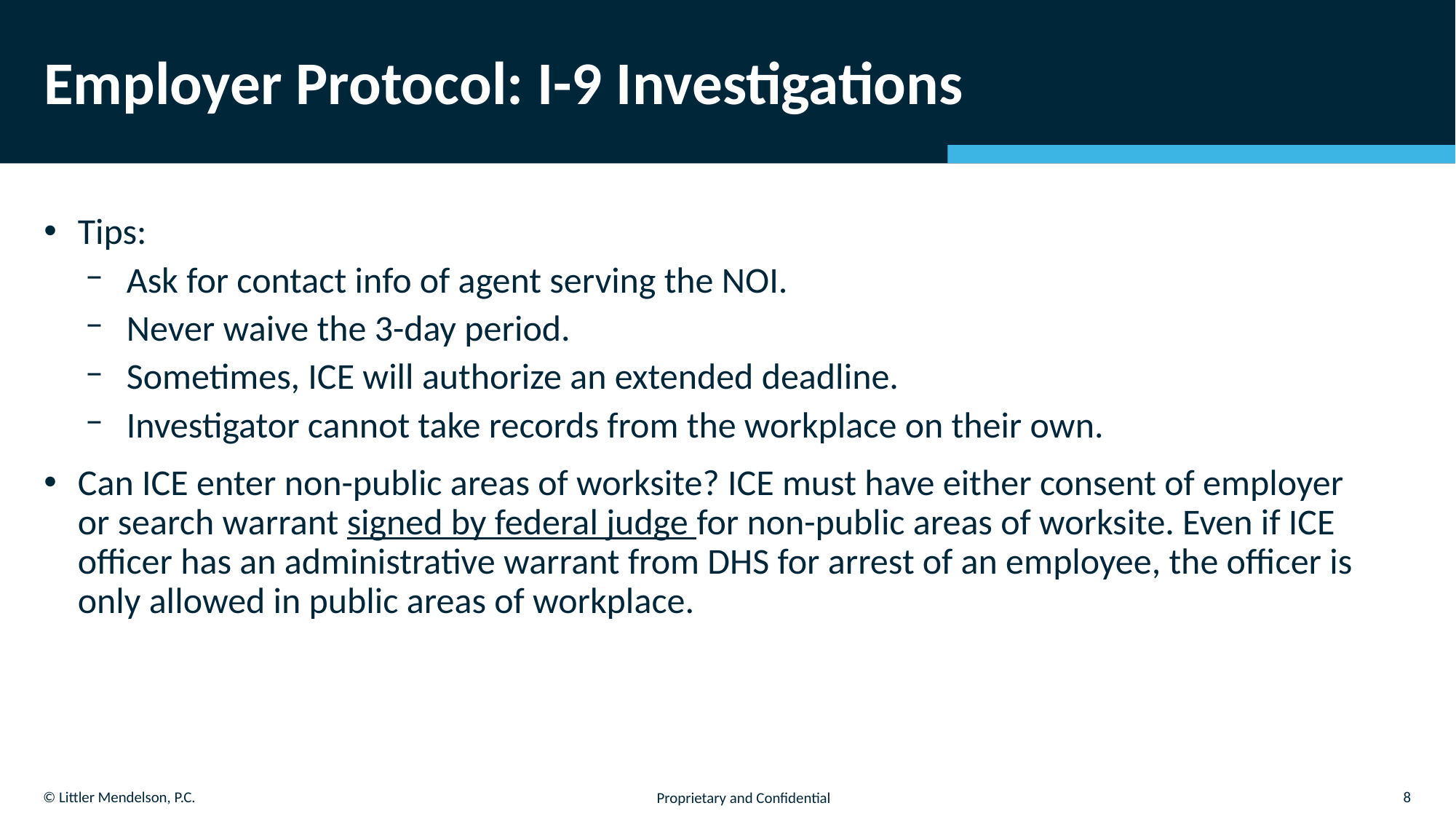

# Employer Protocol: I-9 Investigations
Tips:
Ask for contact info of agent serving the NOI.
Never waive the 3-day period.
Sometimes, ICE will authorize an extended deadline.
Investigator cannot take records from the workplace on their own.
Can ICE enter non-public areas of worksite? ICE must have either consent of employer or search warrant signed by federal judge for non-public areas of worksite. Even if ICE officer has an administrative warrant from DHS for arrest of an employee, the officer is only allowed in public areas of workplace.
8